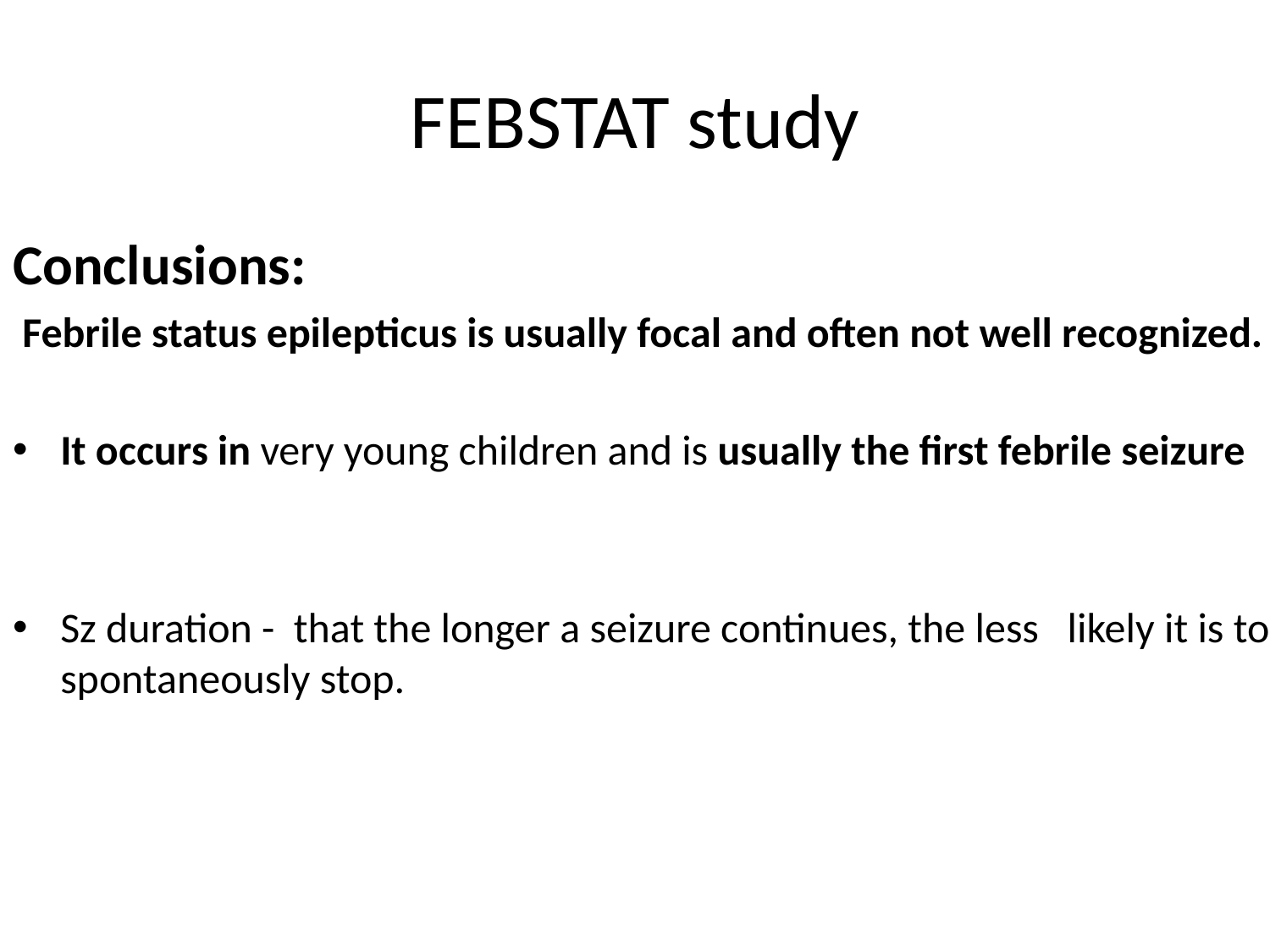

# FEBSTAT study
Conclusions:
 Febrile status epilepticus is usually focal and often not well recognized.

It occurs in very young children and is usually the first febrile seizure

Sz duration -  that the longer a seizure continues, the less   likely it is to spontaneously stop.